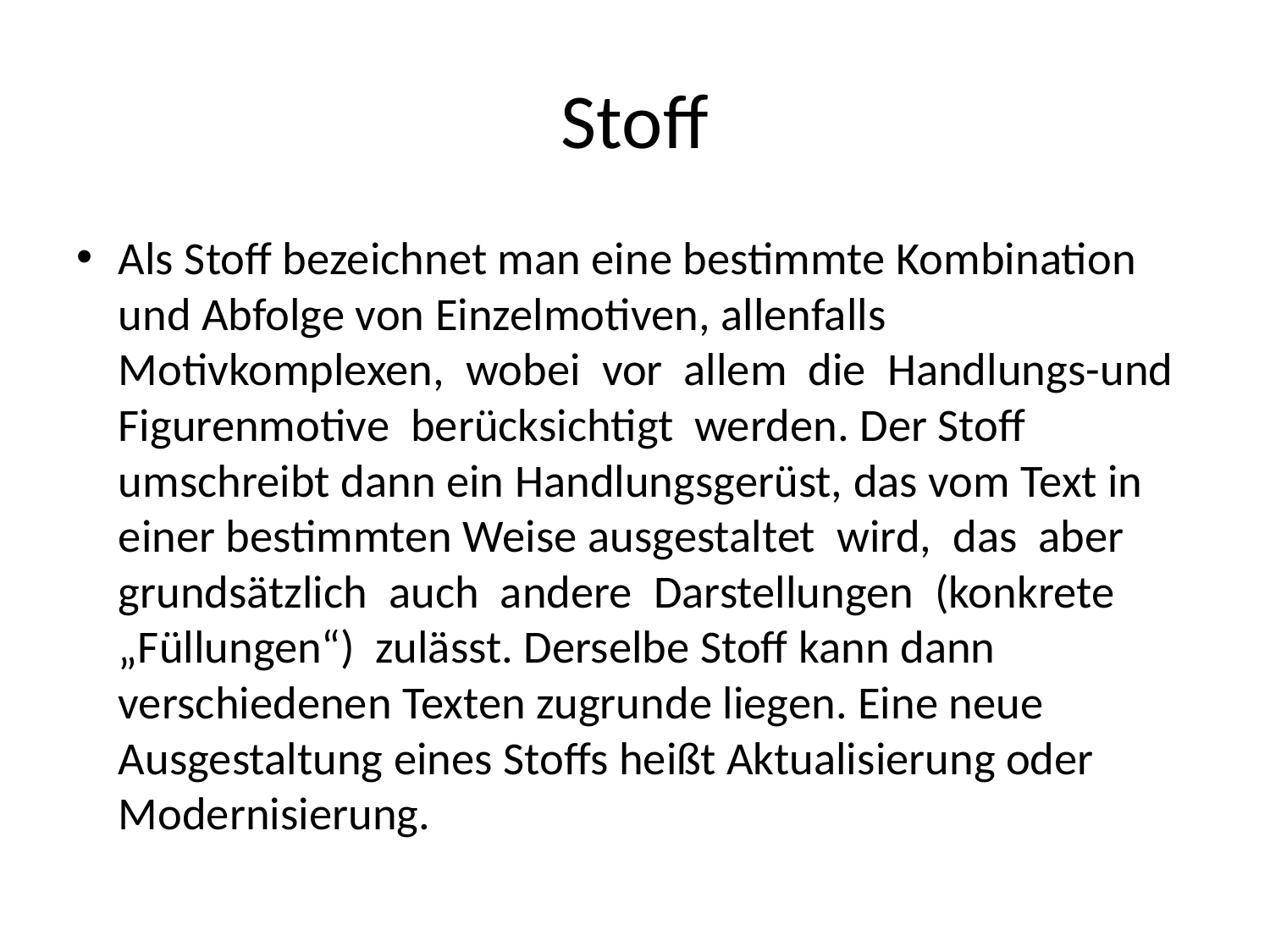

# Stoff
Als Stoff bezeichnet man eine bestimmte Kombination und Abfolge von Einzelmotiven, allenfalls Motivkomplexen,  wobei  vor  allem  die  Handlungs-und  Figurenmotive  berücksichtigt  werden. Der Stoff umschreibt dann ein Handlungsgerüst, das vom Text in einer bestimmten Weise ausgestaltet  wird,  das  aber  grundsätzlich  auch  andere  Darstellungen  (konkrete  „Füllungen“)  zulässt. Derselbe Stoff kann dann verschiedenen Texten zugrunde liegen. Eine neue Ausgestaltung eines Stoffs heißt Aktualisierung oder Modernisierung.